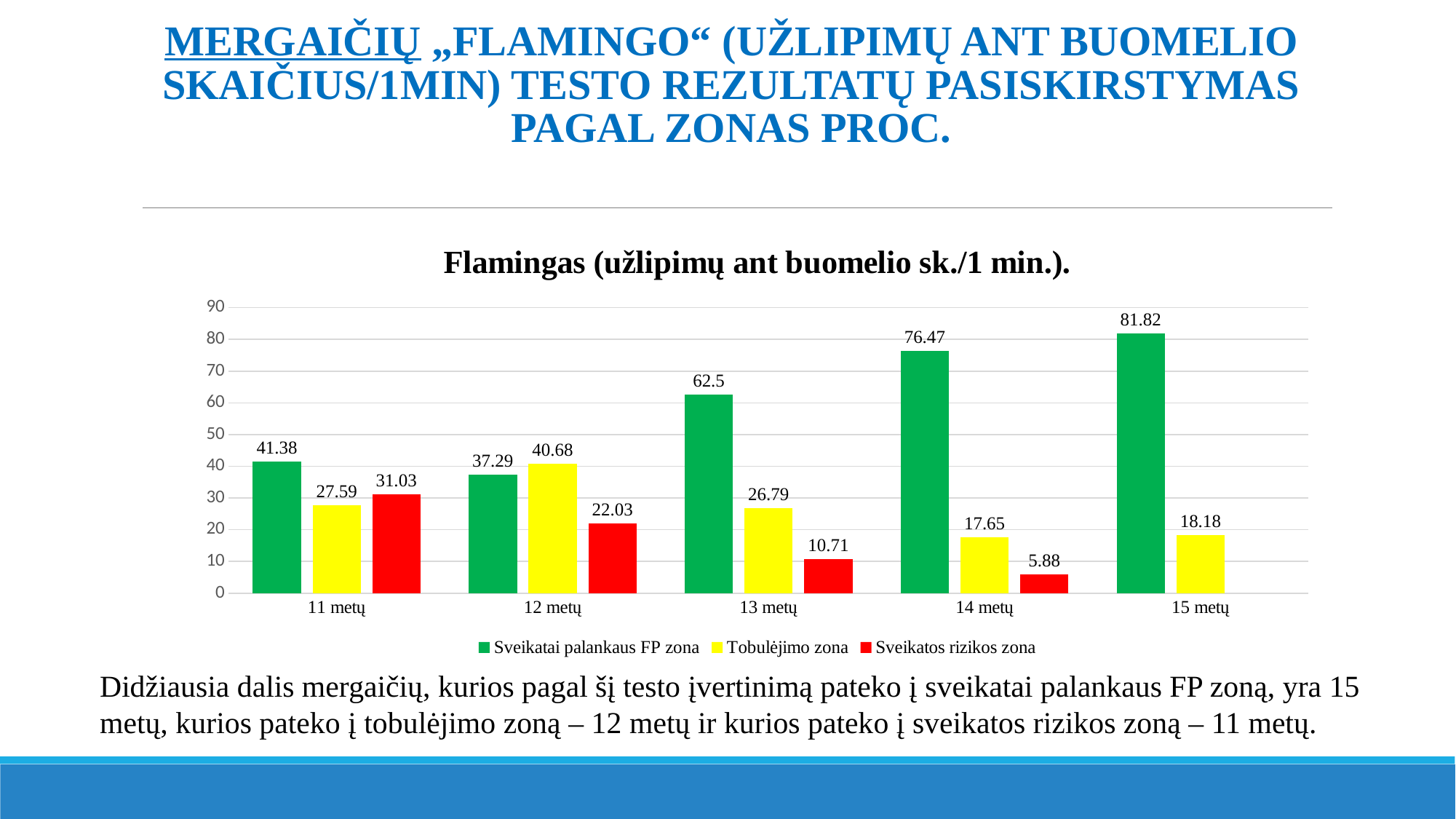

# MERGAIČIų „Flamingo“ (užlipimų ant buomelio skaičius/1min) testo rezultatų pasiskirstymas pagal zonas proc.

### Chart: Flamingas (užlipimų ant buomelio sk./1 min.).

| Category | Sveikatai palankaus FP zona | Tobulėjimo zona | Sveikatos rizikos zona |
|---|---|---|---|
| 11 metų | 41.38 | 27.59 | 31.03 |
| 12 metų | 37.29 | 40.68 | 22.03 |
| 13 metų | 62.5 | 26.79 | 10.71 |
| 14 metų | 76.47 | 17.65 | 5.88 |
| 15 metų | 81.82 | 18.18 | None |
Didžiausia dalis mergaičių, kurios pagal šį testo įvertinimą pateko į sveikatai palankaus FP zoną, yra 15 metų, kurios pateko į tobulėjimo zoną – 12 metų ir kurios pateko į sveikatos rizikos zoną – 11 metų.